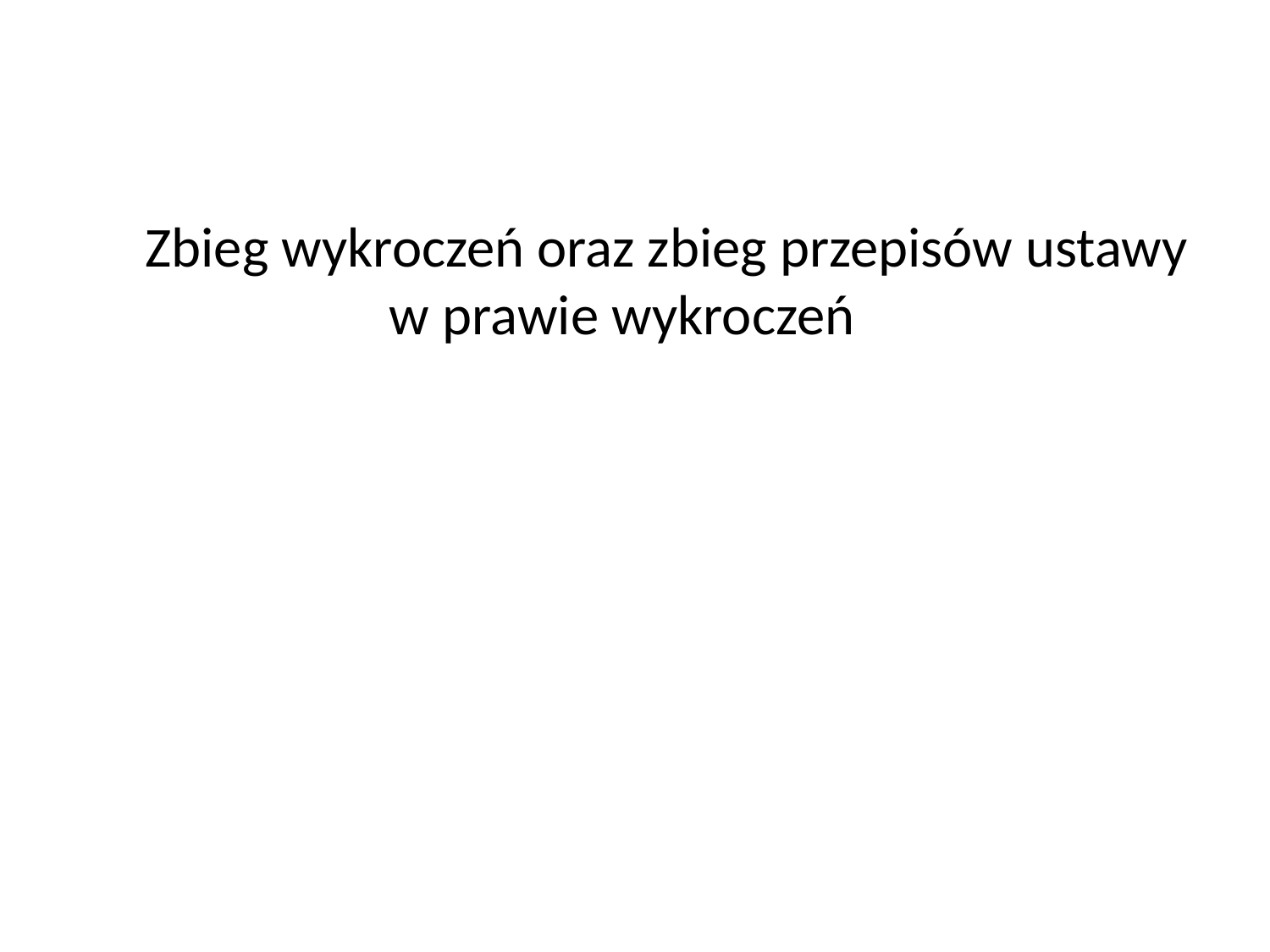

Zbieg wykroczeń oraz zbieg przepisów ustawy w prawie wykroczeń